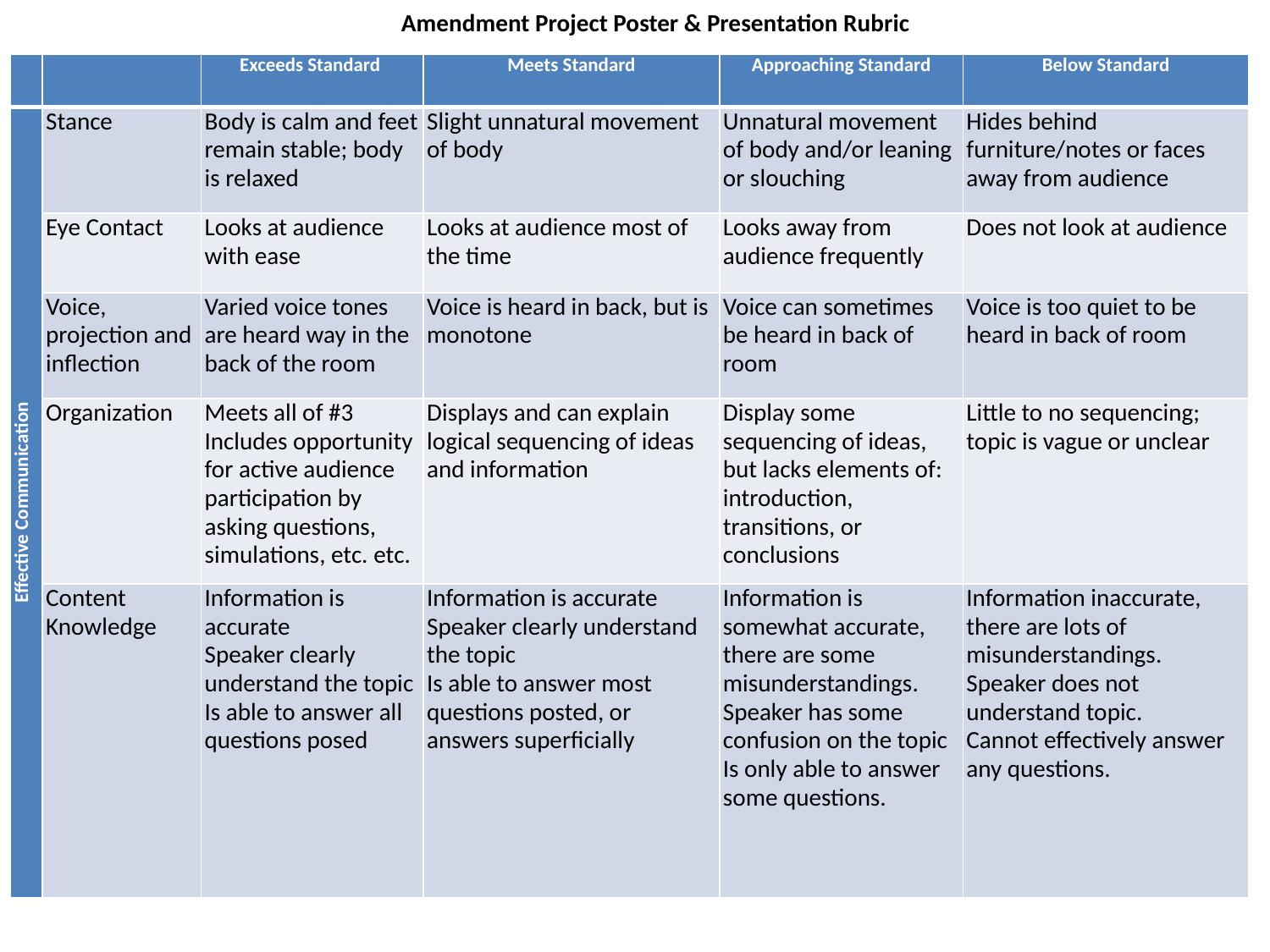

Amendment Project Poster & Presentation Rubric

|  |  | Exceeds Standard | Meets Standard | Approaching Standard | Below Standard |
| --- | --- | --- | --- | --- | --- |
| Effective Communication | Stance | Body is calm and feet remain stable; body is relaxed | Slight unnatural movement of body | Unnatural movement of body and/or leaning or slouching | Hides behind furniture/notes or faces away from audience |
|  | Eye Contact | Looks at audience with ease | Looks at audience most of the time | Looks away from audience frequently | Does not look at audience |
|  | Voice, projection and inflection | Varied voice tones are heard way in the back of the room | Voice is heard in back, but is monotone | Voice can sometimes be heard in back of room | Voice is too quiet to be heard in back of room |
|  | Organization | Meets all of #3 Includes opportunity for active audience participation by asking questions, simulations, etc. etc. | Displays and can explain logical sequencing of ideas and information | Display some sequencing of ideas, but lacks elements of: introduction, transitions, or conclusions | Little to no sequencing; topic is vague or unclear |
|  | Content Knowledge | Information is accurate Speaker clearly understand the topic Is able to answer all questions posed | Information is accurate Speaker clearly understand the topic Is able to answer most questions posted, or answers superficially | Information is somewhat accurate, there are some misunderstandings. Speaker has some confusion on the topic Is only able to answer some questions. | Information inaccurate, there are lots of misunderstandings. Speaker does not understand topic. Cannot effectively answer any questions. |